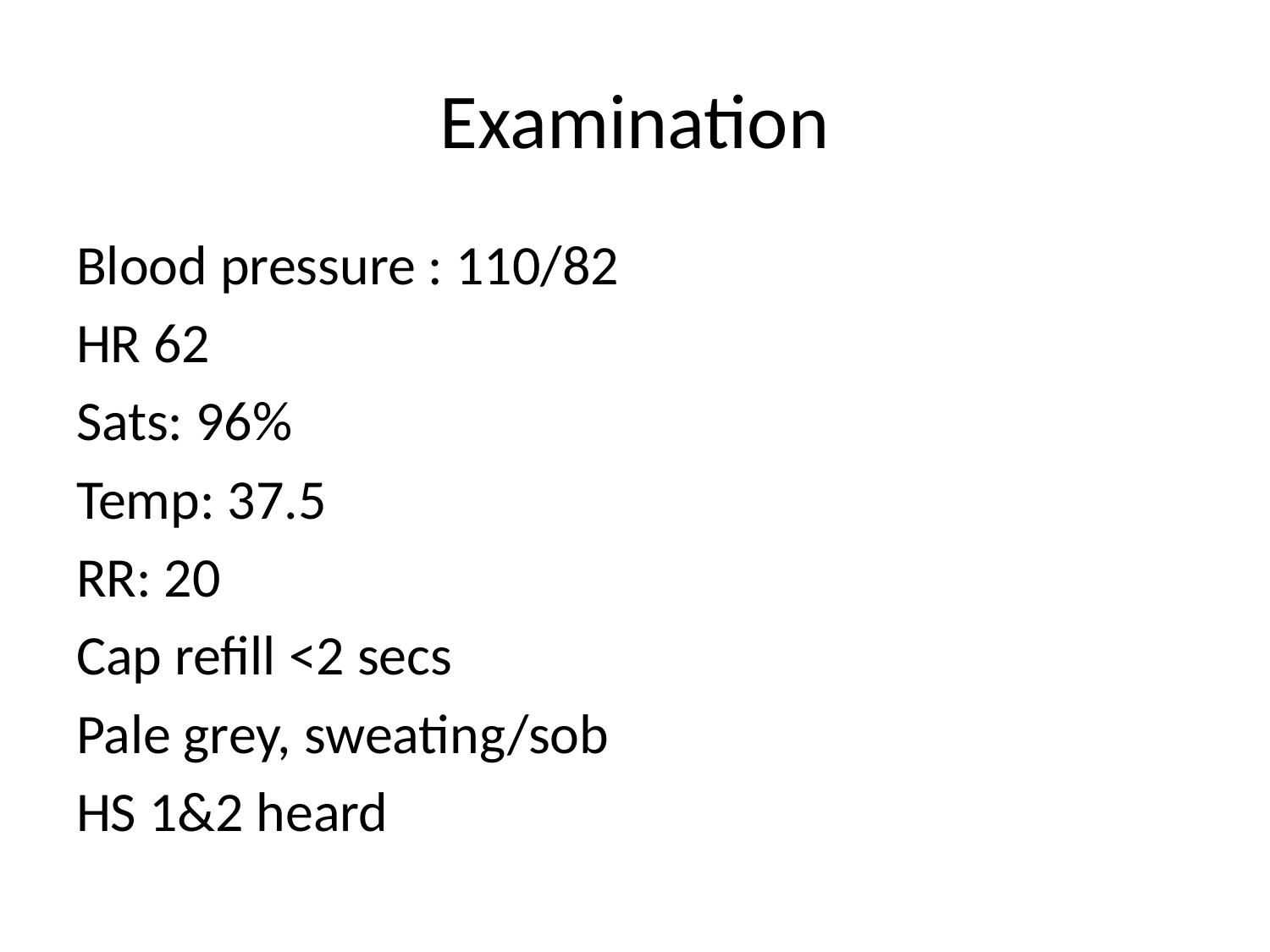

# Examination
Blood pressure : 110/82
HR 62
Sats: 96%
Temp: 37.5
RR: 20
Cap refill <2 secs
Pale grey, sweating/sob
HS 1&2 heard